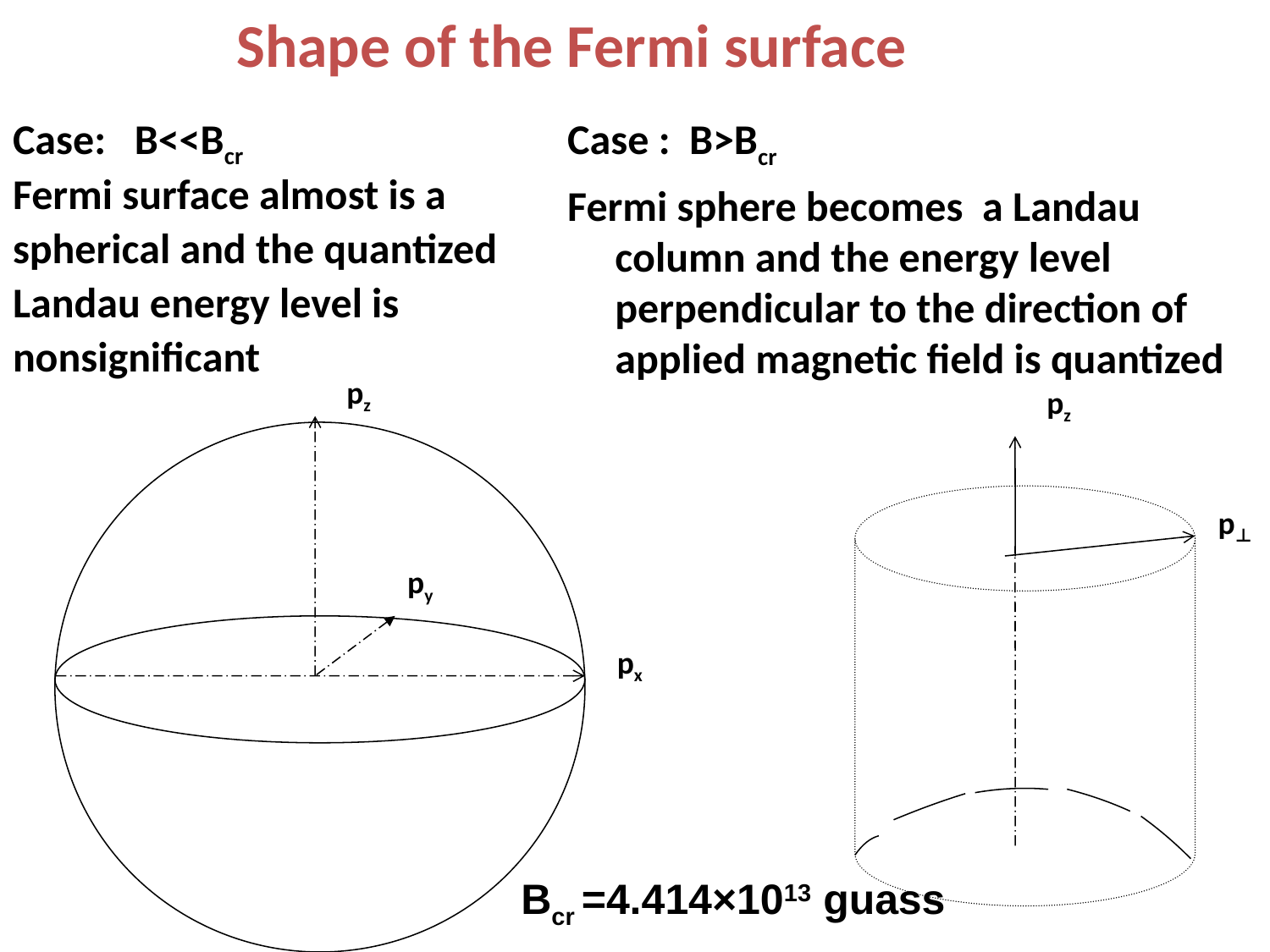

# Shape of the Fermi surface
Case:   B<<Bcr
Fermi surface almost is a
spherical and the quantized
Landau energy level is
nonsignificant
Case :  B>Bcr
Fermi sphere becomes  a Landau column and the energy level perpendicular to the direction of applied magnetic field is quantized
pz
pz

p⊥

py

px

Bcr =4.414×1013 guass